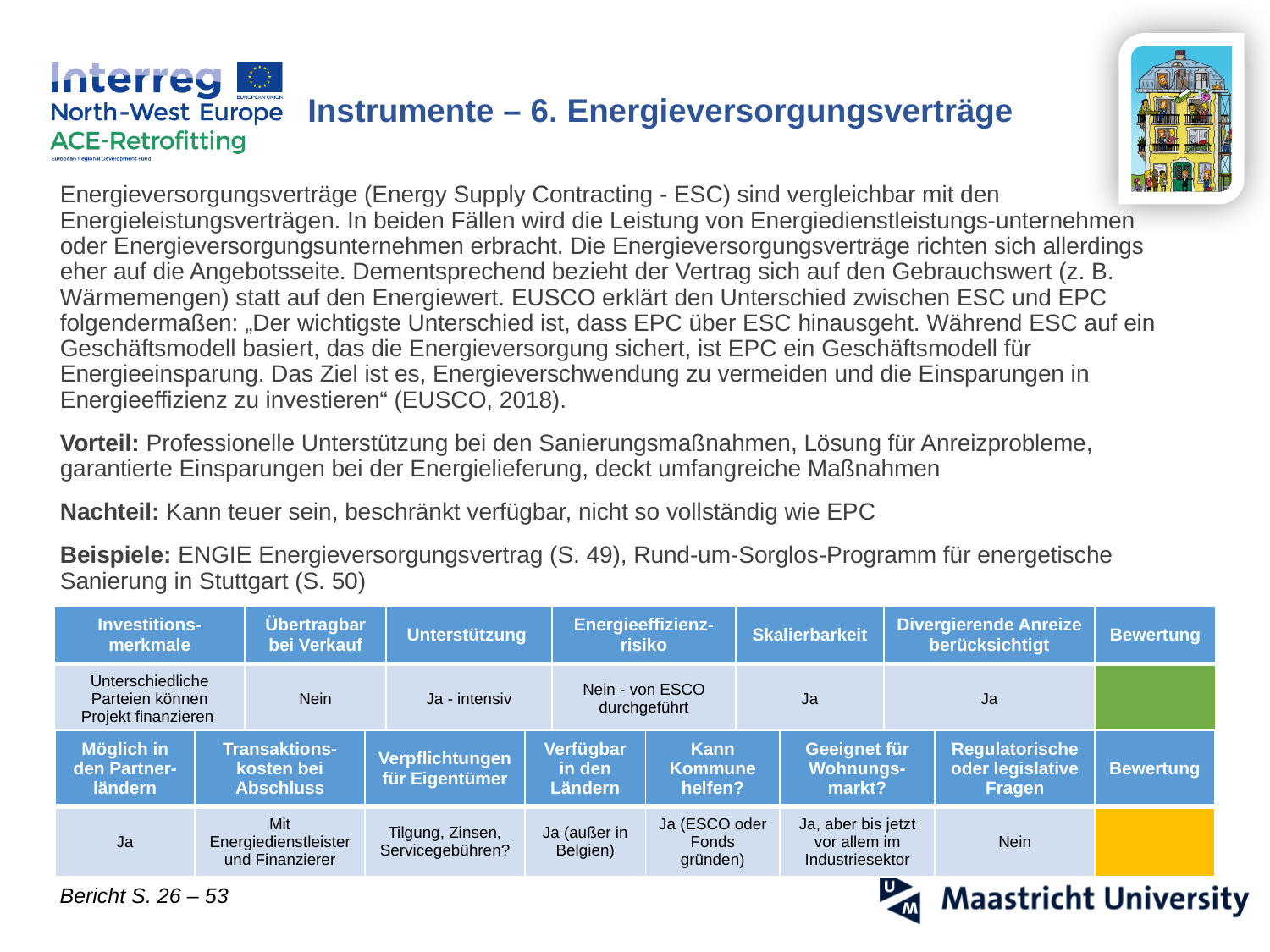

Instrumente – 6. Energieversorgungsverträge
Energieversorgungsverträge (Energy Supply Contracting - ESC) sind vergleichbar mit den Energieleistungsverträgen. In beiden Fällen wird die Leistung von Energiedienstleistungs-unternehmen oder Energieversorgungsunternehmen erbracht. Die Energieversorgungsverträge richten sich allerdings eher auf die Angebotsseite. Dementsprechend bezieht der Vertrag sich auf den Gebrauchswert (z. B. Wärmemengen) statt auf den Energiewert. EUSCO erklärt den Unterschied zwischen ESC und EPC folgendermaßen: „Der wichtigste Unterschied ist, dass EPC über ESC hinausgeht. Während ESC auf ein Geschäftsmodell basiert, das die Energieversorgung sichert, ist EPC ein Geschäftsmodell für Energieeinsparung. Das Ziel ist es, Energieverschwendung zu vermeiden und die Einsparungen in Energieeffizienz zu investieren“ (EUSCO, 2018).
Vorteil: Professionelle Unterstützung bei den Sanierungsmaßnahmen, Lösung für Anreizprobleme, garantierte Einsparungen bei der Energielieferung, deckt umfangreiche Maßnahmen
Nachteil: Kann teuer sein, beschränkt verfügbar, nicht so vollständig wie EPC
Beispiele: ENGIE Energieversorgungsvertrag (S. 49), Rund-um-Sorglos-Programm für energetische Sanierung in Stuttgart (S. 50)

| Investitions-merkmale | Übertragbar bei Verkauf | Unterstützung | Energieeffizienz-risiko | Skalierbarkeit | Divergierende Anreize berücksichtigt | Bewertung |
| --- | --- | --- | --- | --- | --- | --- |
| Unterschiedliche Parteien können Projekt finanzieren | Nein | Ja - intensiv | Nein - von ESCO durchgeführt | Ja | Ja |  |
| Möglich in den Partner-ländern | Transaktions-kosten bei Abschluss | Verpflichtungen für Eigentümer | Verfügbar in den Ländern | Kann Kommune helfen? | Geeignet für Wohnungs-markt? | Regulatorische oder legislative Fragen | Bewertung |
| --- | --- | --- | --- | --- | --- | --- | --- |
| Ja | Mit Energiedienstleister und Finanzierer | Tilgung, Zinsen, Servicegebühren? | Ja (außer in Belgien) | Ja (ESCO oder Fonds gründen) | Ja, aber bis jetzt vor allem im Industriesektor | Nein |  |
Bericht S. 26 – 53